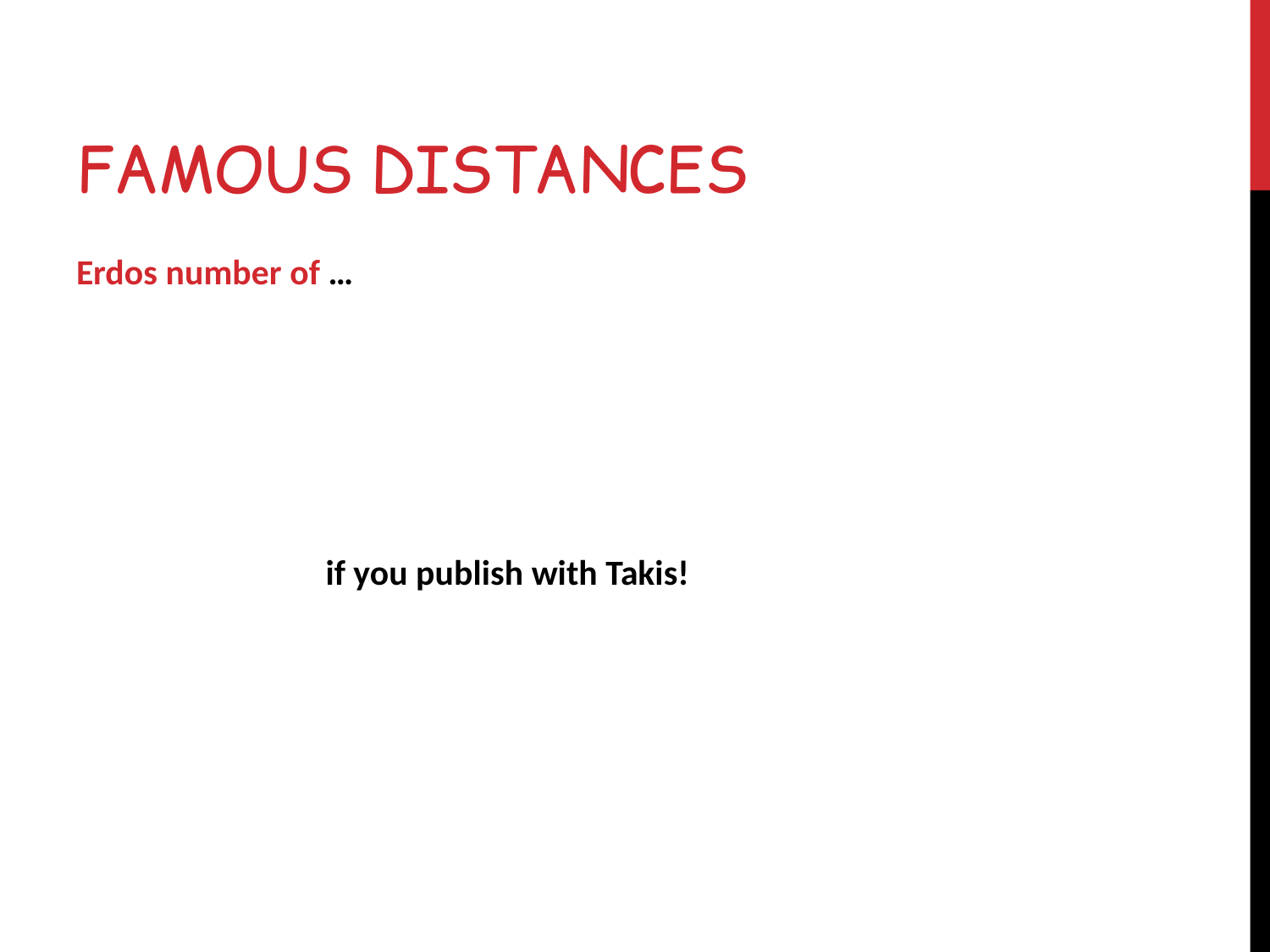

# Famous distances
Erdos number of …

                               if you publish with Takis!
YOU = Bill Gates